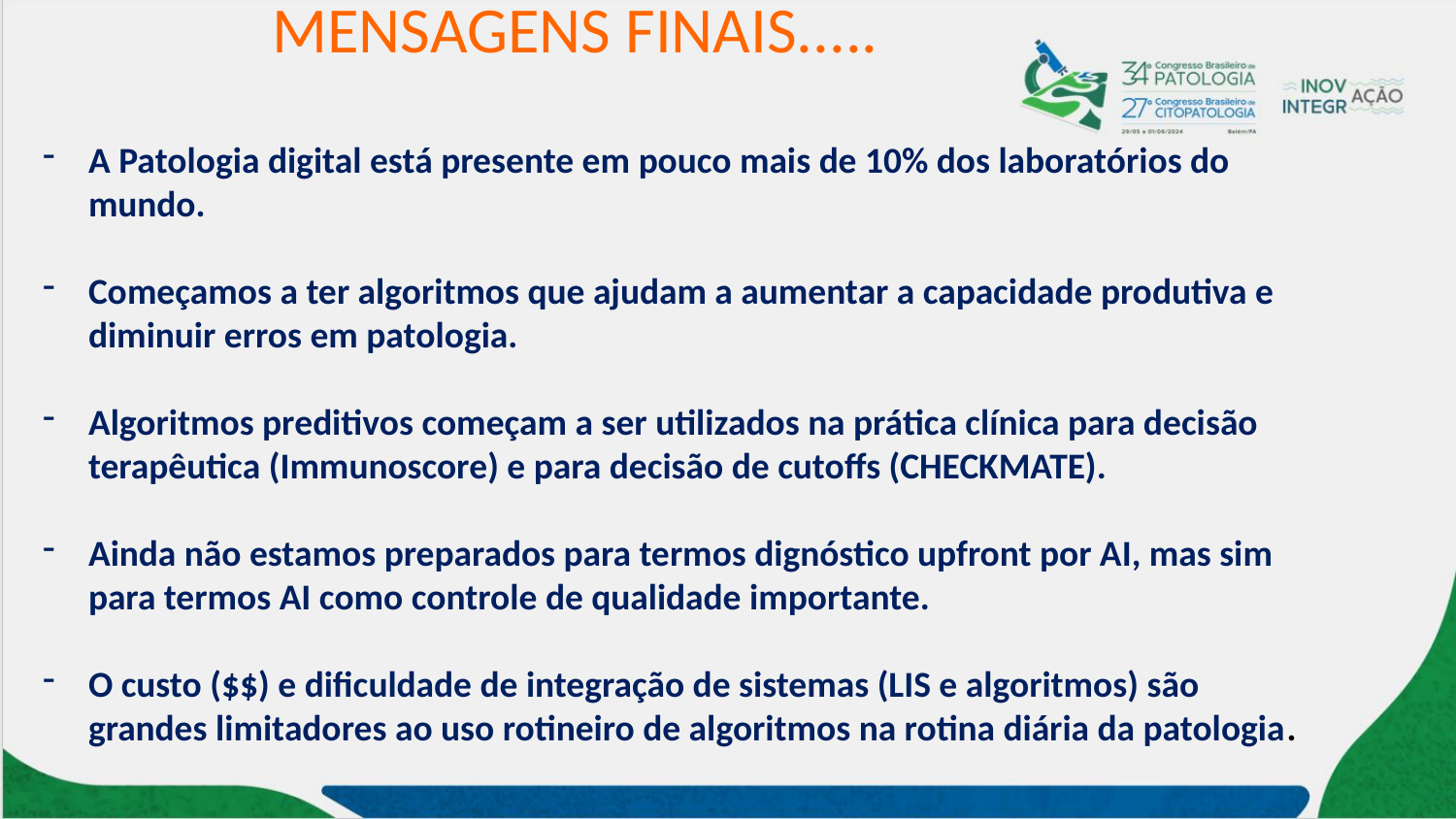

MENSAGENS FINAIS.....

A Patologia digital está presente em pouco mais de 10% dos laboratórios do mundo.

Começamos a ter algoritmos que ajudam a aumentar a capacidade produtiva e diminuir erros em patologia.

Algoritmos preditivos começam a ser utilizados na prática clínica para decisão terapêutica (Immunoscore) e para decisão de cutoffs (CHECKMATE).

Ainda não estamos preparados para termos dignóstico upfront por AI, mas sim para termos AI como controle de qualidade importante.

O custo ($$) e dificuldade de integração de sistemas (LIS e algoritmos) são grandes limitadores ao uso rotineiro de algoritmos na rotina diária da patologia.